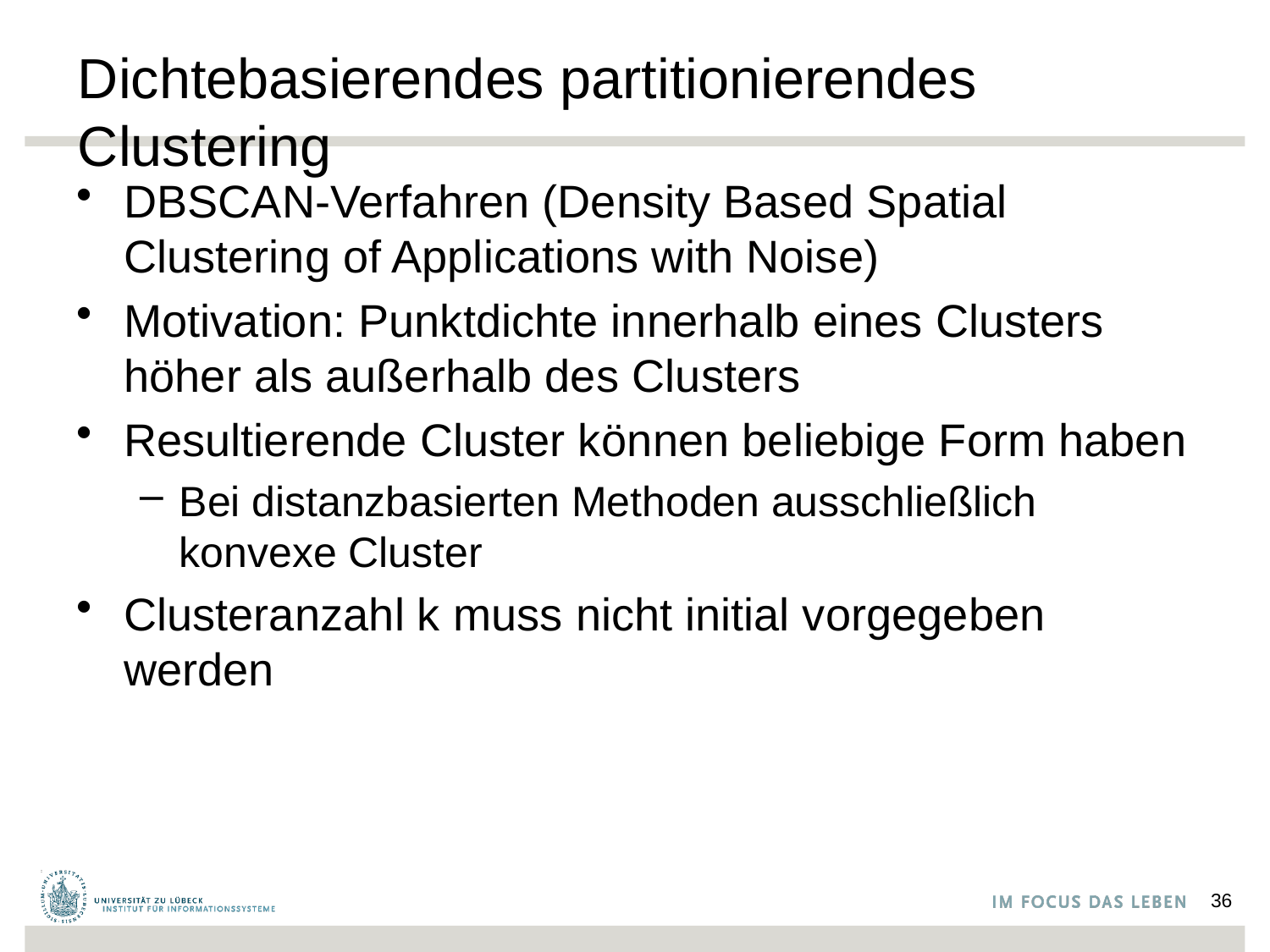

# Dichtebasierendes partitionierendes Clustering
DBSCAN-Verfahren (Density Based Spatial Clustering of Applications with Noise)
Motivation: Punktdichte innerhalb eines Clusters höher als außerhalb des Clusters
Resultierende Cluster können beliebige Form haben
Bei distanzbasierten Methoden ausschließlich konvexe Cluster
Clusteranzahl k muss nicht initial vorgegeben werden

36